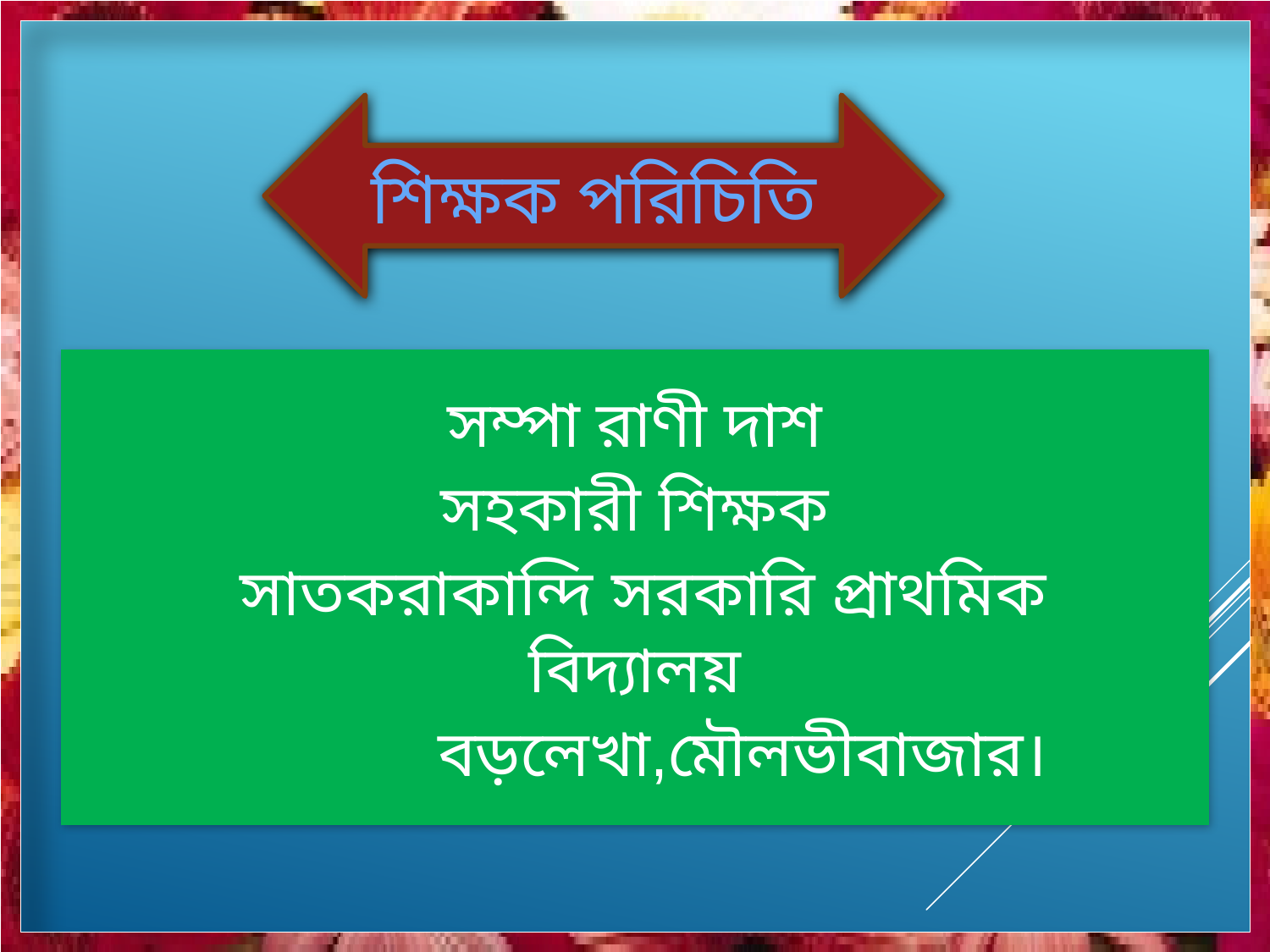

শিক্ষক পরিচিতি
সম্পা রাণী দাশ
সহকারী শিক্ষক
 সাতকরাকান্দি সরকারি প্রাথমিক বিদ্যালয়
            বড়লেখা,মৌলভীবাজার।